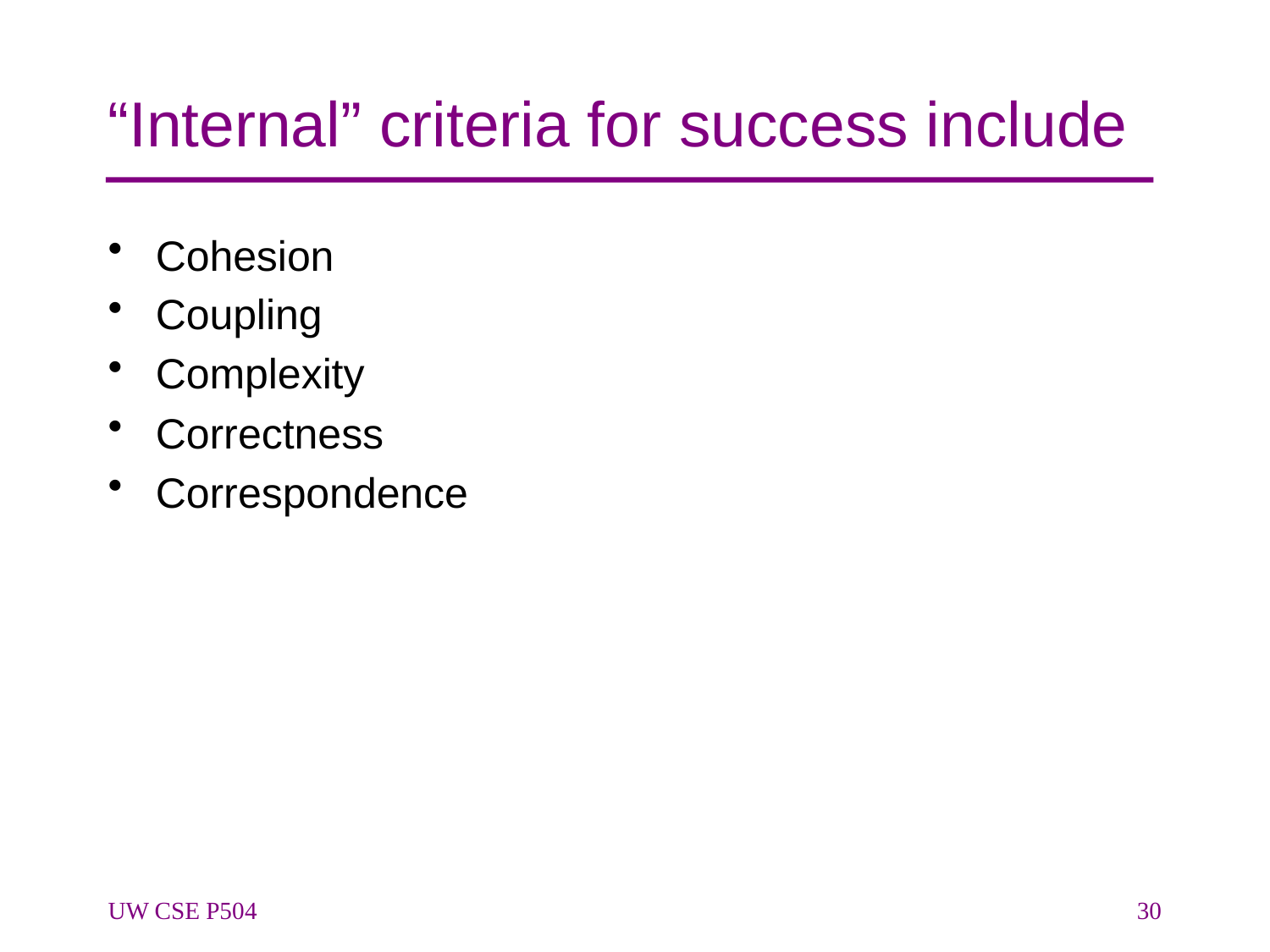

# “Internal” criteria for success include
Cohesion
Coupling
Complexity
Correctness
Correspondence
UW CSE P504
30